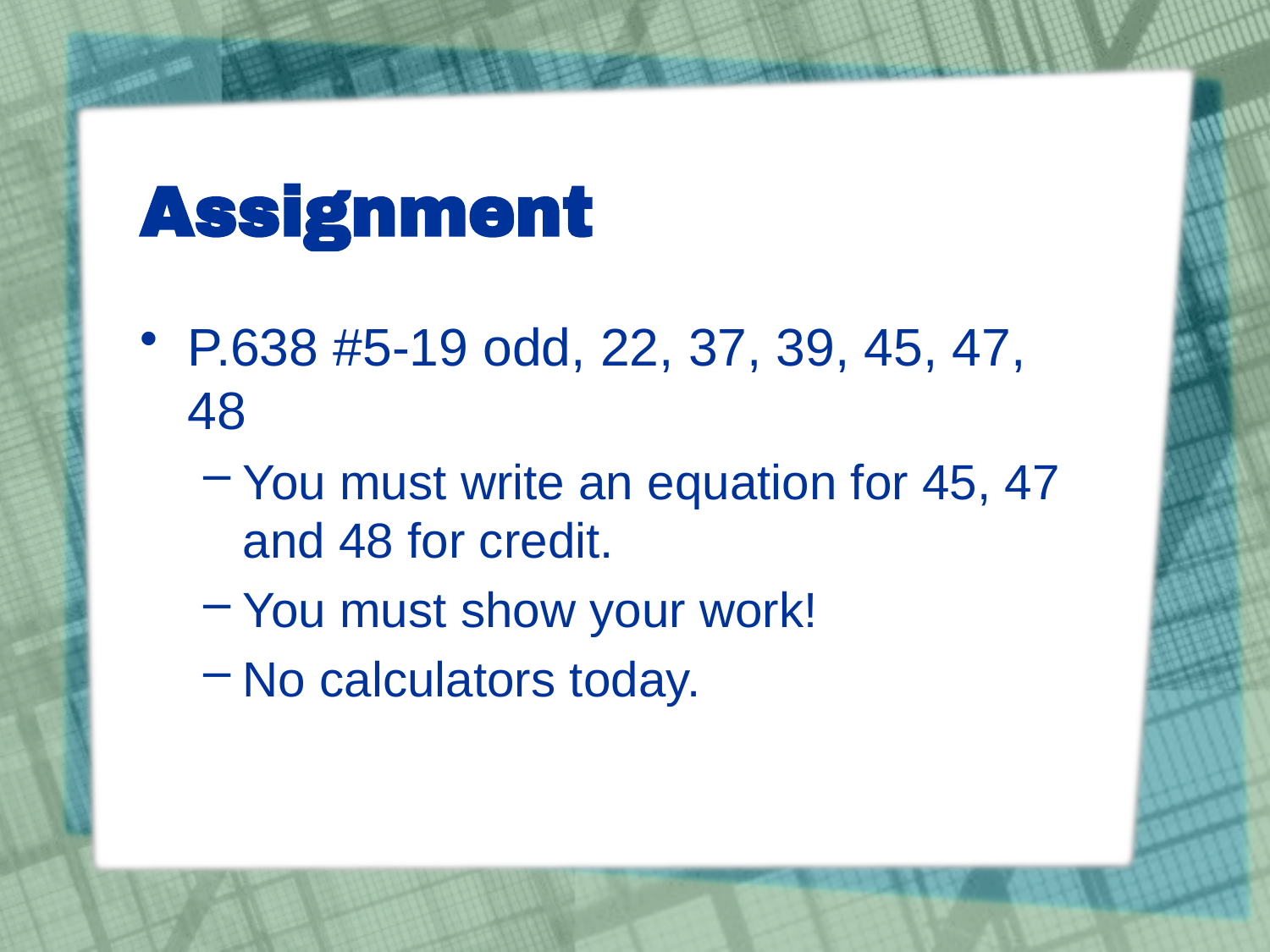

# Assignment
P.638 #5-19 odd, 22, 37, 39, 45, 47, 48
You must write an equation for 45, 47 and 48 for credit.
You must show your work!
No calculators today.